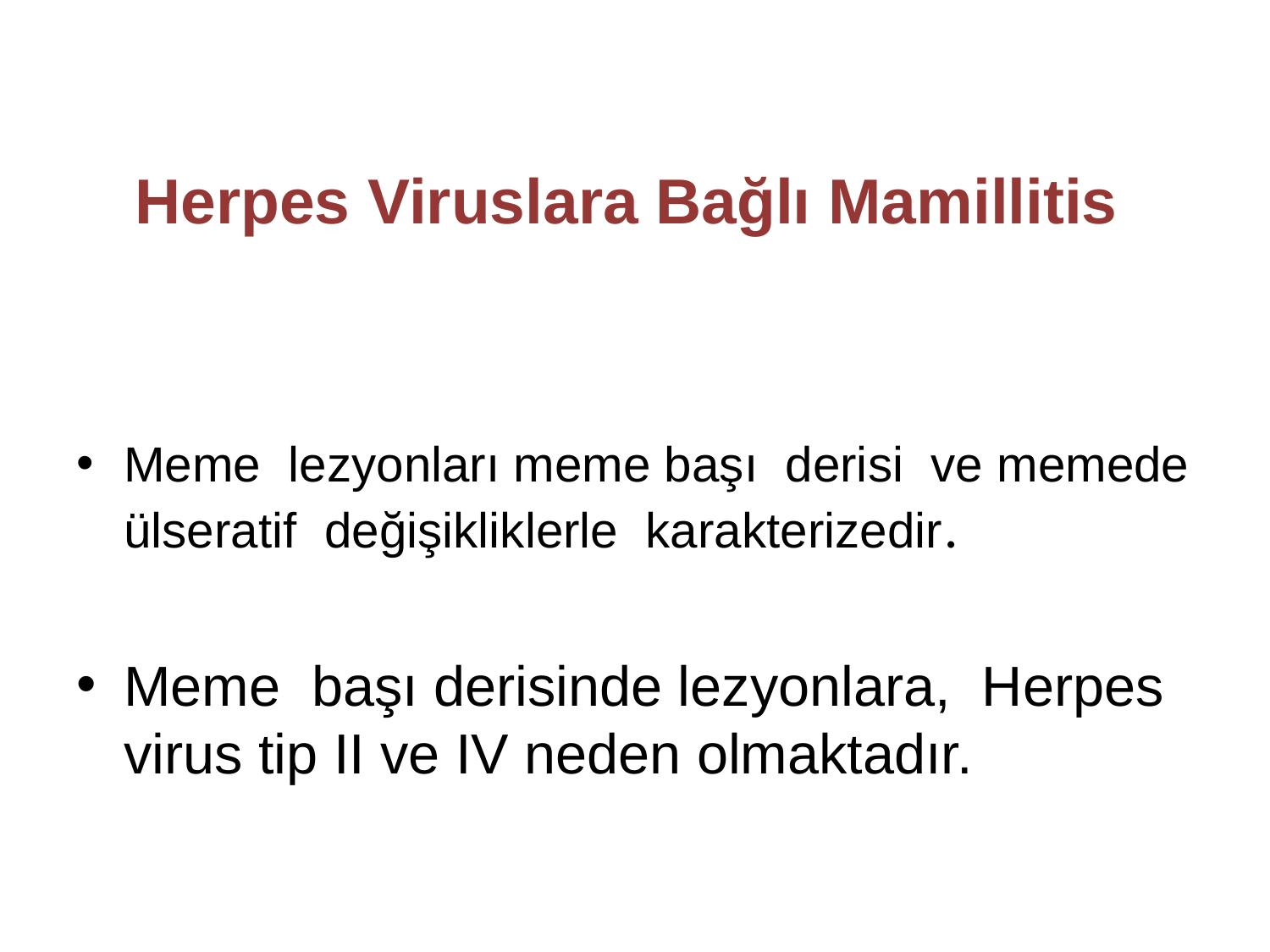

# Herpes Viruslara Bağlı Mamillitis
Meme  lezyonları meme başı  derisi  ve memede ülseratif  değişikliklerle  karakterizedir.

Meme  başı derisinde lezyonlara,  Herpes virus tip II ve IV neden olmaktadır.